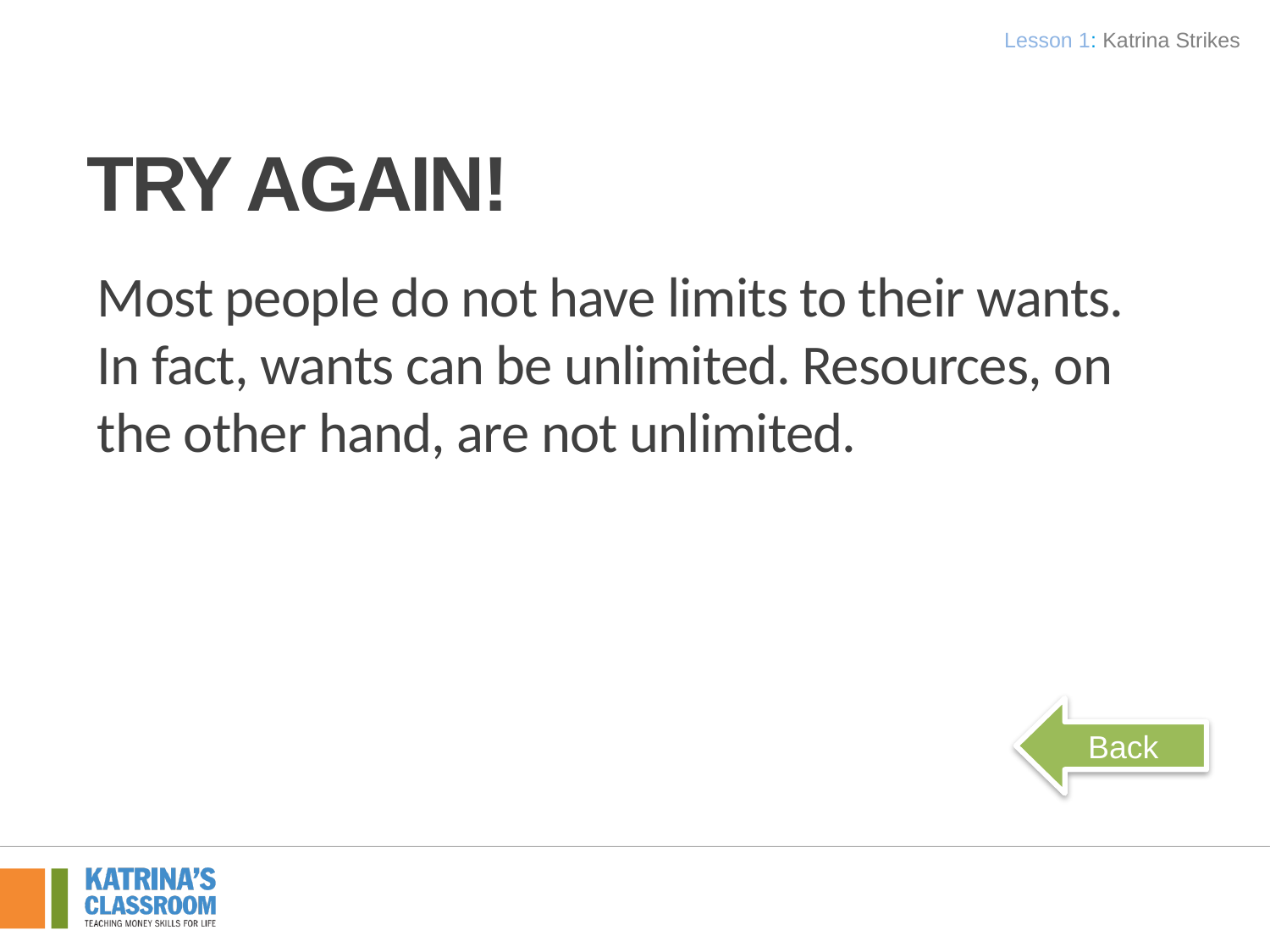

Lesson 1: Katrina Strikes
# Try again!
Most people do not have limits to their wants. In fact, wants can be unlimited. Resources, on the other hand, are not unlimited.
Back